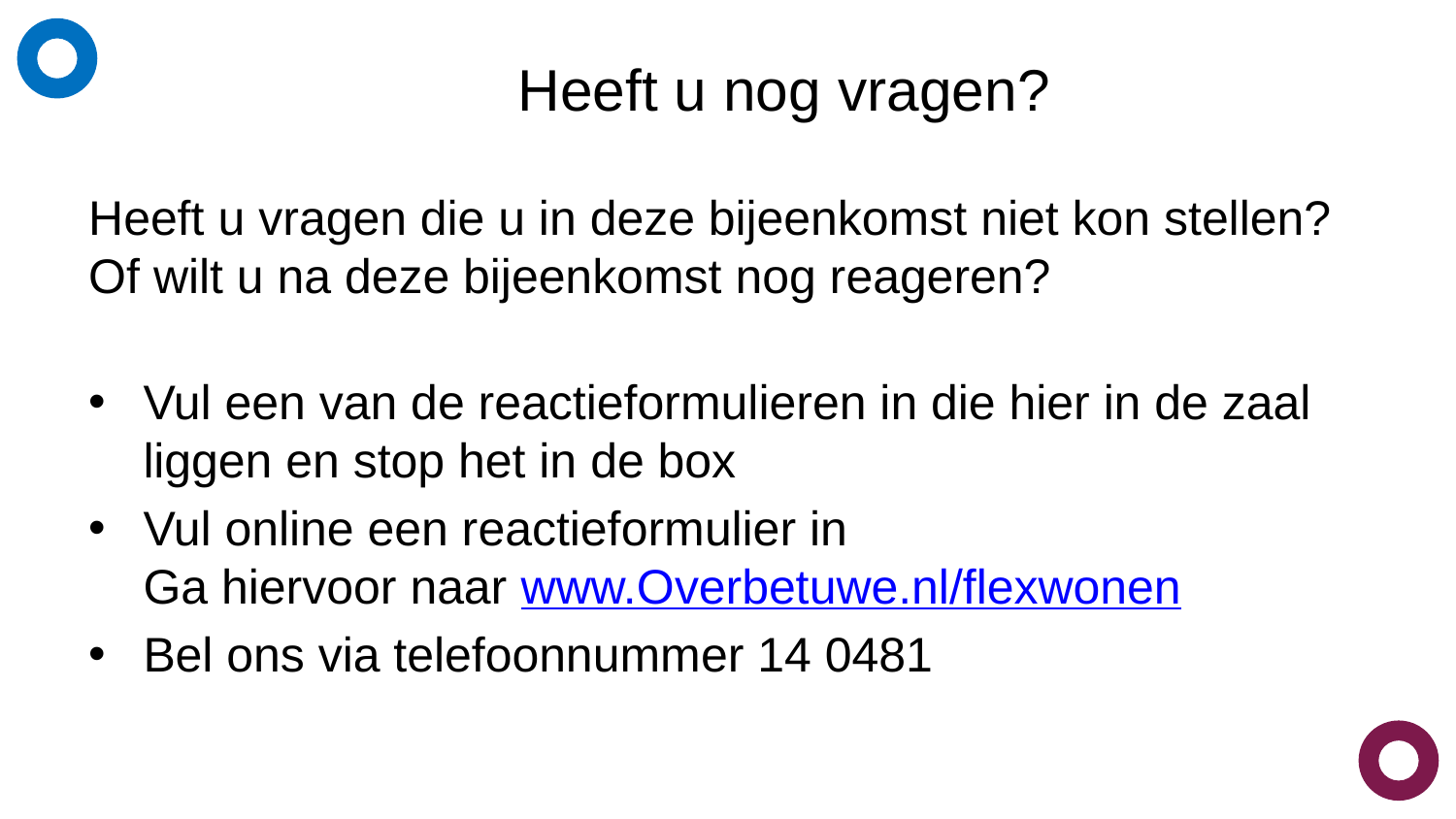

# Heeft u nog vragen?
Heeft u vragen die u in deze bijeenkomst niet kon stellen? Of wilt u na deze bijeenkomst nog reageren?
Vul een van de reactieformulieren in die hier in de zaal liggen en stop het in de box
Vul online een reactieformulier in
Ga hiervoor naar www.Overbetuwe.nl/flexwonen
Bel ons via telefoonnummer 14 0481